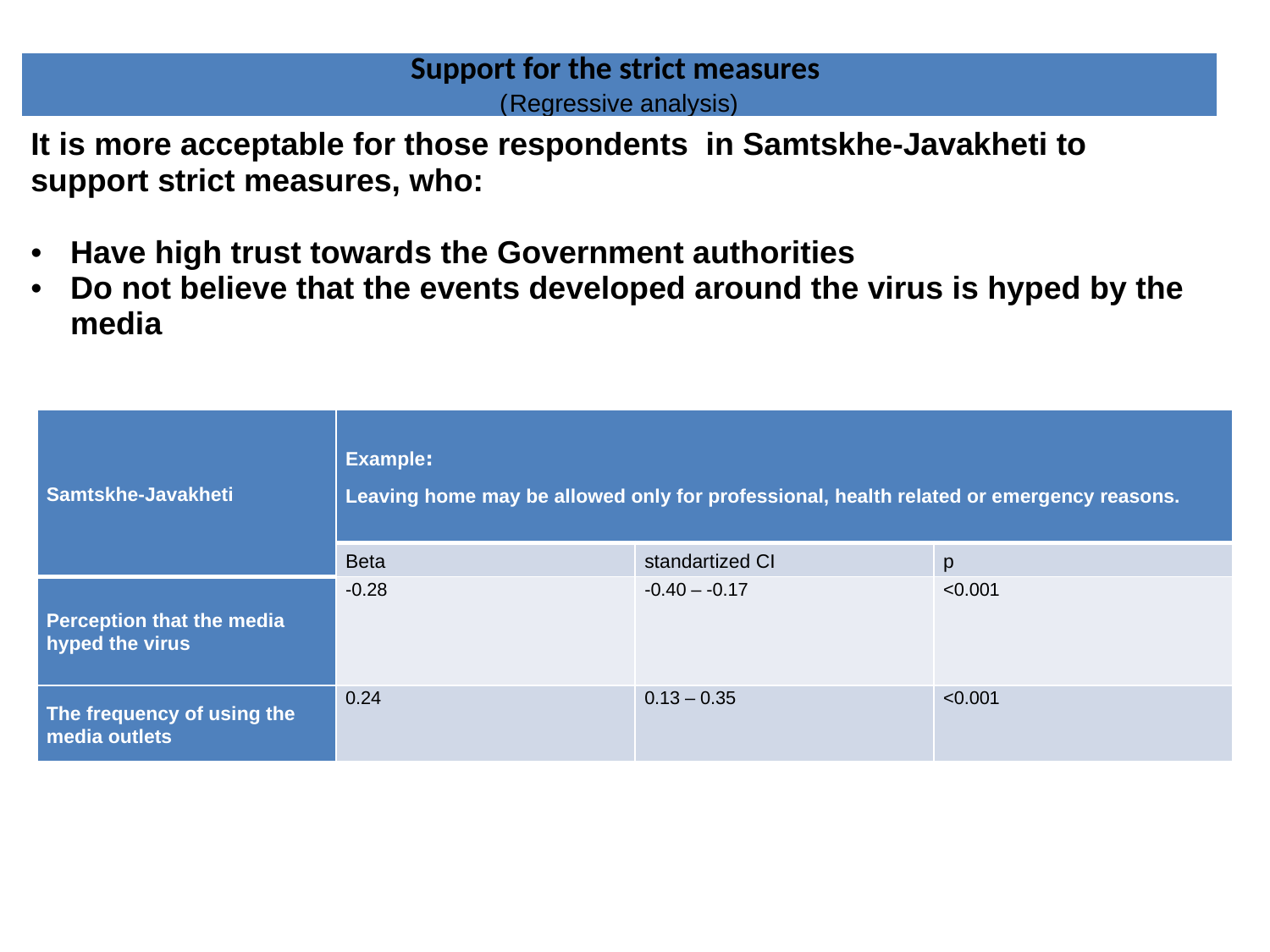

| Support for the strict measures (Regressive analysis) |
| --- |
| It is more acceptable for those respondents in Samtskhe-Javakheti to support strict measures, who: Have high trust towards the Government authorities Do not believe that the events developed around the virus is hyped by the media |
| --- |
| Samtskhe-Javakheti | Example: Leaving home may be allowed only for professional, health related or emergency reasons. |  |  |
| --- | --- | --- | --- |
|  | Beta | standartized CI | p |
| Perception that the media hyped the virus | -0.28 | -0.40 – -0.17 | <0.001 |
| The frequency of using the media outlets | 0.24 | 0.13 – 0.35 | <0.001 |